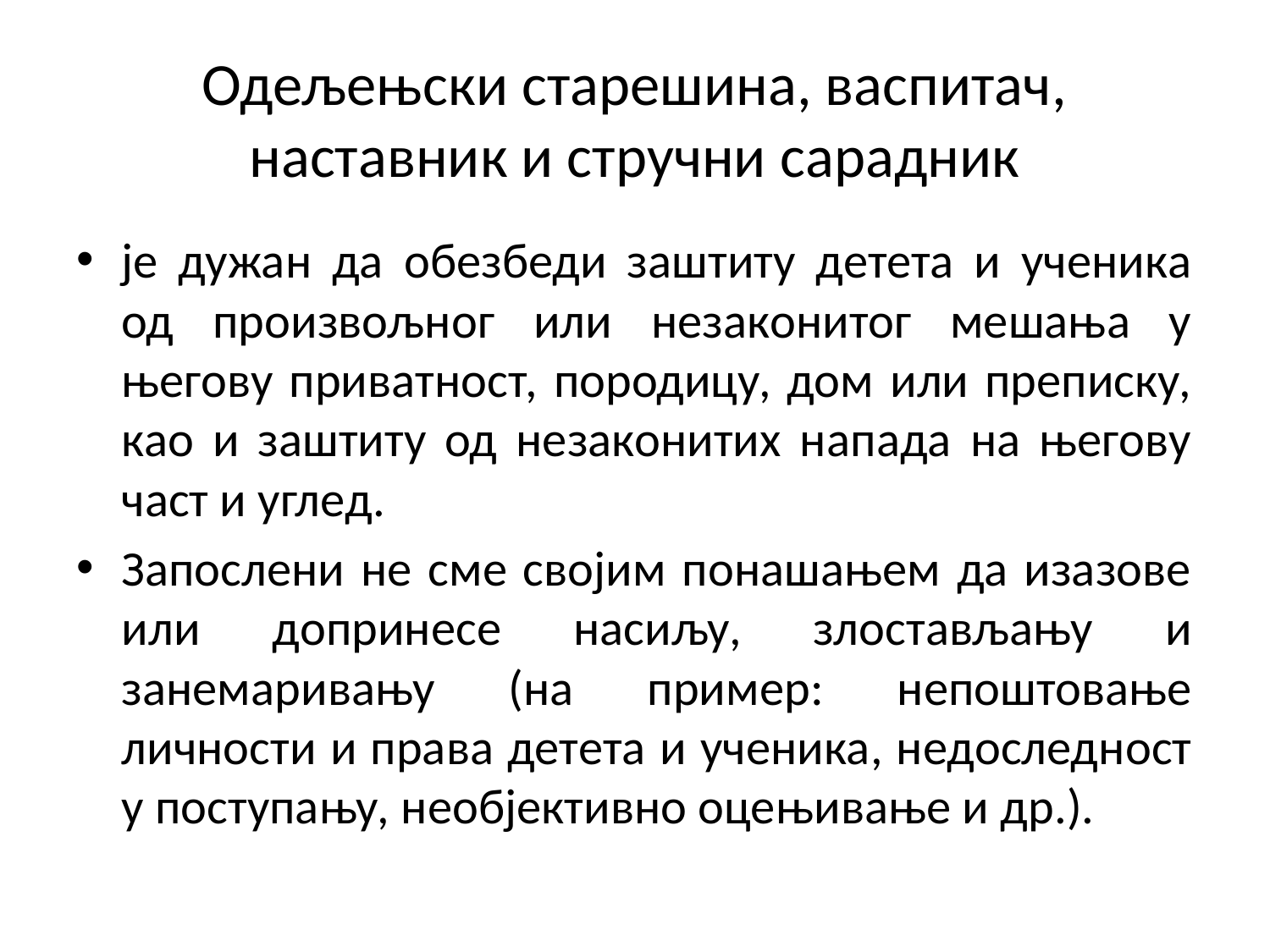

# Одељењски старешина, васпитач, наставник и стручни сарадник
је дужан да обезбеди заштиту детета и ученика од произвољног или незаконитог мешања у његову приватност, породицу, дом или преписку, као и заштиту од незаконитих напада на његову част и углед.
Запослени не сме својим понашањем да изазове или допринесе насиљу, злостављању и занемаривању (на пример: непоштовање личности и права детета и ученика, недоследност у поступању, необјективно оцењивање и др.).